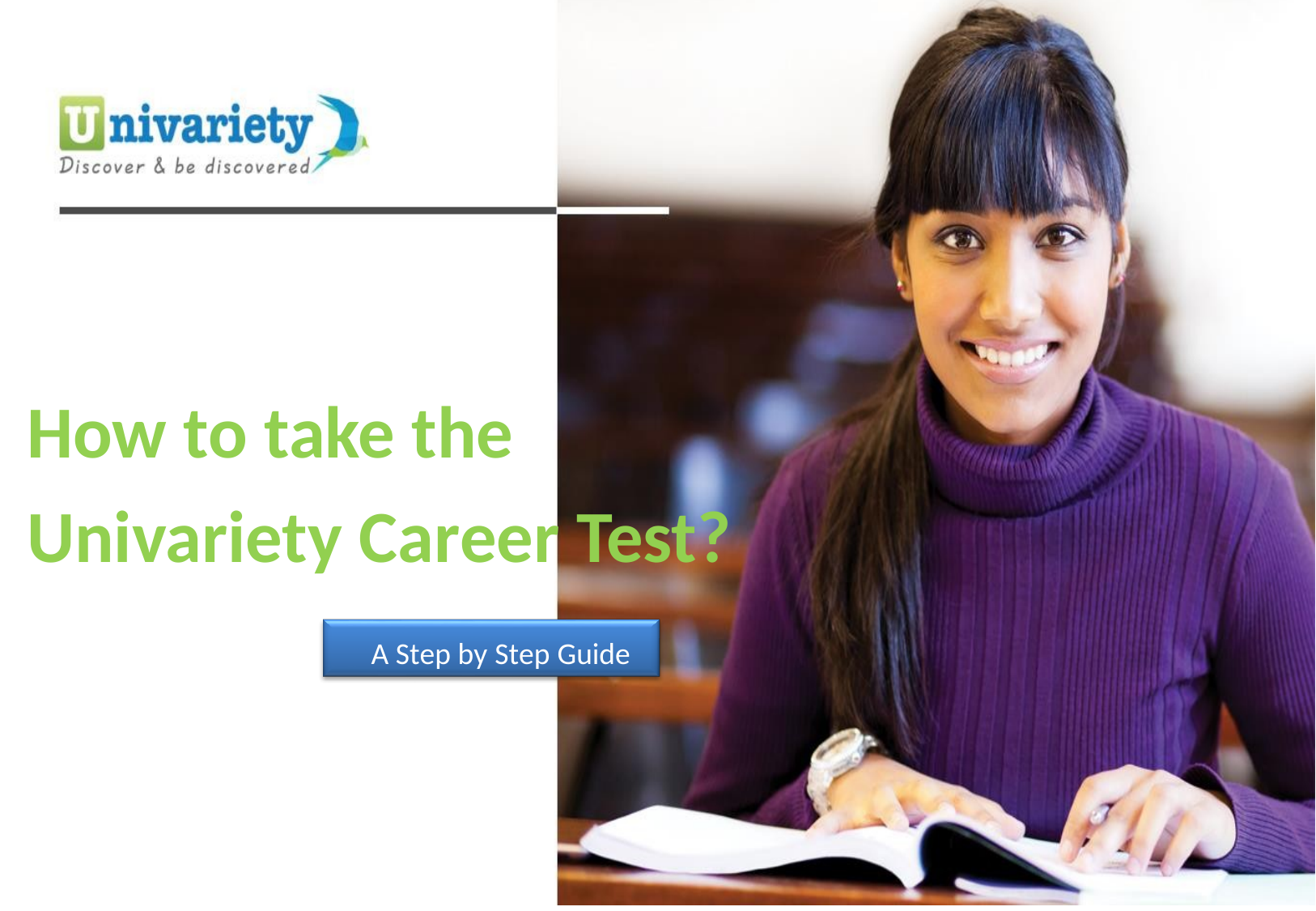

How to take the
Univariety Career Test?
A Step by Step Guide